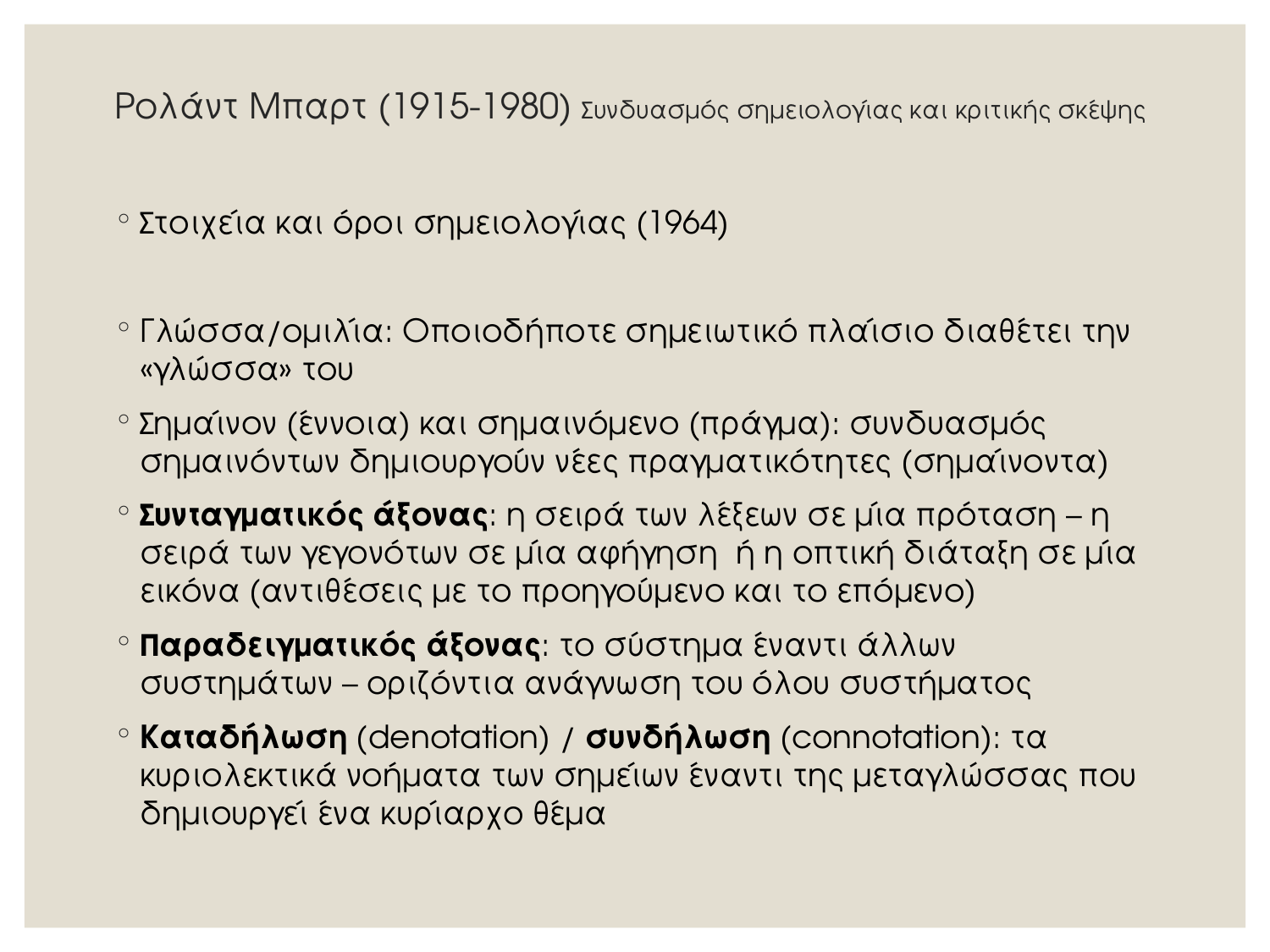

# Ρολάντ Μπαρτ (1915-1980) Συνδυασμός σημειολογίας και κριτικής σκέψης
Στοιχεία και όροι σημειολογίας (1964)

Γλώσσα/ομιλία: Οποιοδήποτε σημειωτικό πλαίσιο διαθέτει την «γλώσσα» του
Σημαίνον (έννοια) και σημαινόμενο (πράγμα): συνδυασμός σημαινόντων δημιουργούν νέες πραγματικότητες (σημαίνοντα)
Συνταγματικός άξονας: η σειρά των λέξεων σε μία πρόταση – η σειρά των γεγονότων σε μία αφήγηση  ή η οπτική διάταξη σε μία εικόνα (αντιθέσεις με το προηγούμενο και το επόμενο)
Παραδειγματικός άξονας: το σύστημα έναντι άλλων συστημάτων – οριζόντια ανάγνωση του όλου συστήματος
Καταδήλωση (denotation) / συνδήλωση (connotation): τα κυριολεκτικά νοήματα των σημείων έναντι της μεταγλώσσας που δημιουργεί ένα κυρίαρχο θέμα